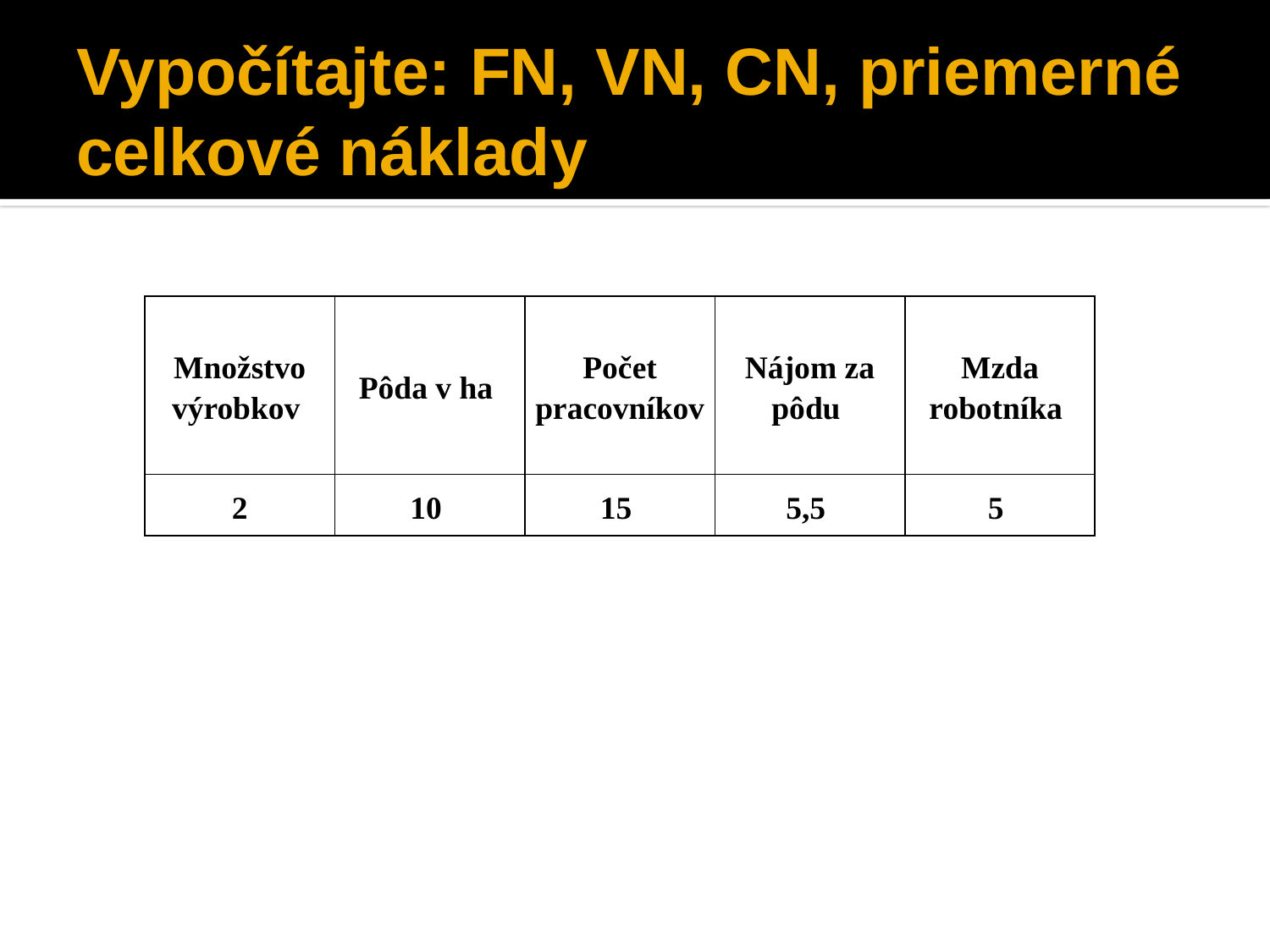

# Vypočítajte: FN, VN, CN, priemerné celkové náklady
| Množstvo výrobkov | Pôda v ha | Počet pracovníkov | Nájom za pôdu | Mzda robotníka |
| --- | --- | --- | --- | --- |
| 2 | 10 | 15 | 5,5 | 5 |